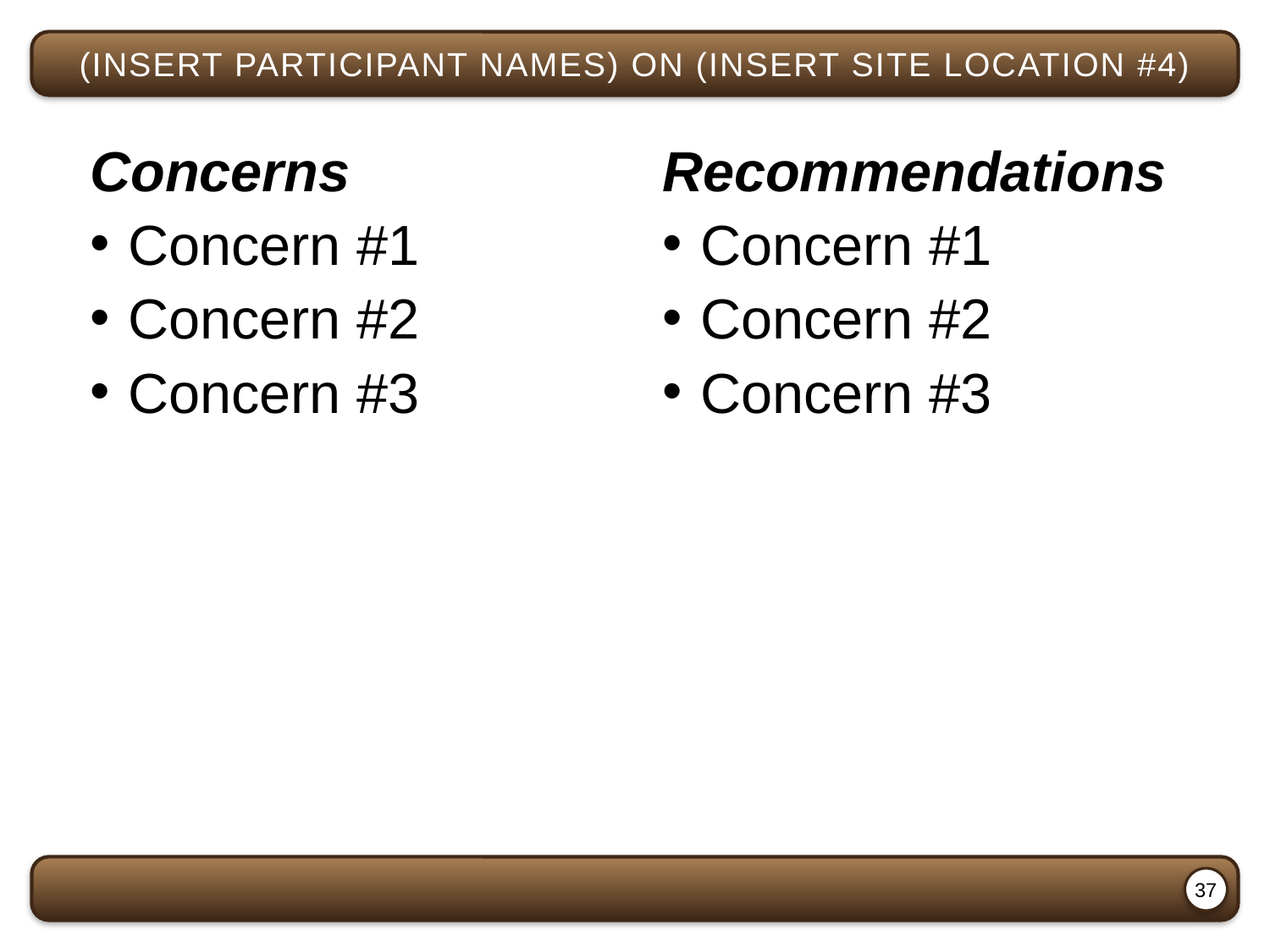

(insert participant names) on (insert site location #4)
Concerns
Concern #1
Concern #2
Concern #3
Recommendations
Concern #1
Concern #2
Concern #3

37